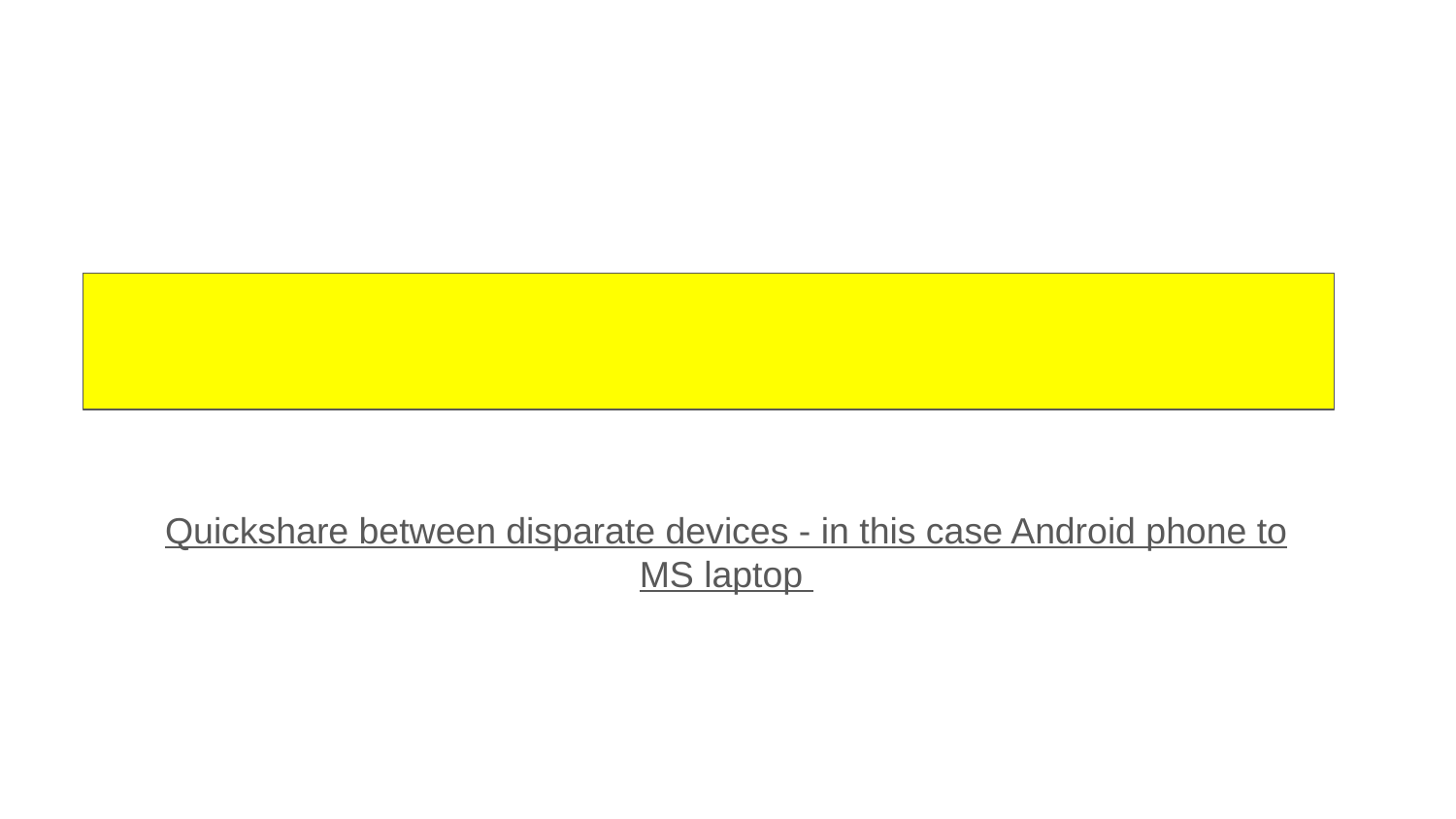

Quickshare between disparate devices - in this case Android phone to MS laptop